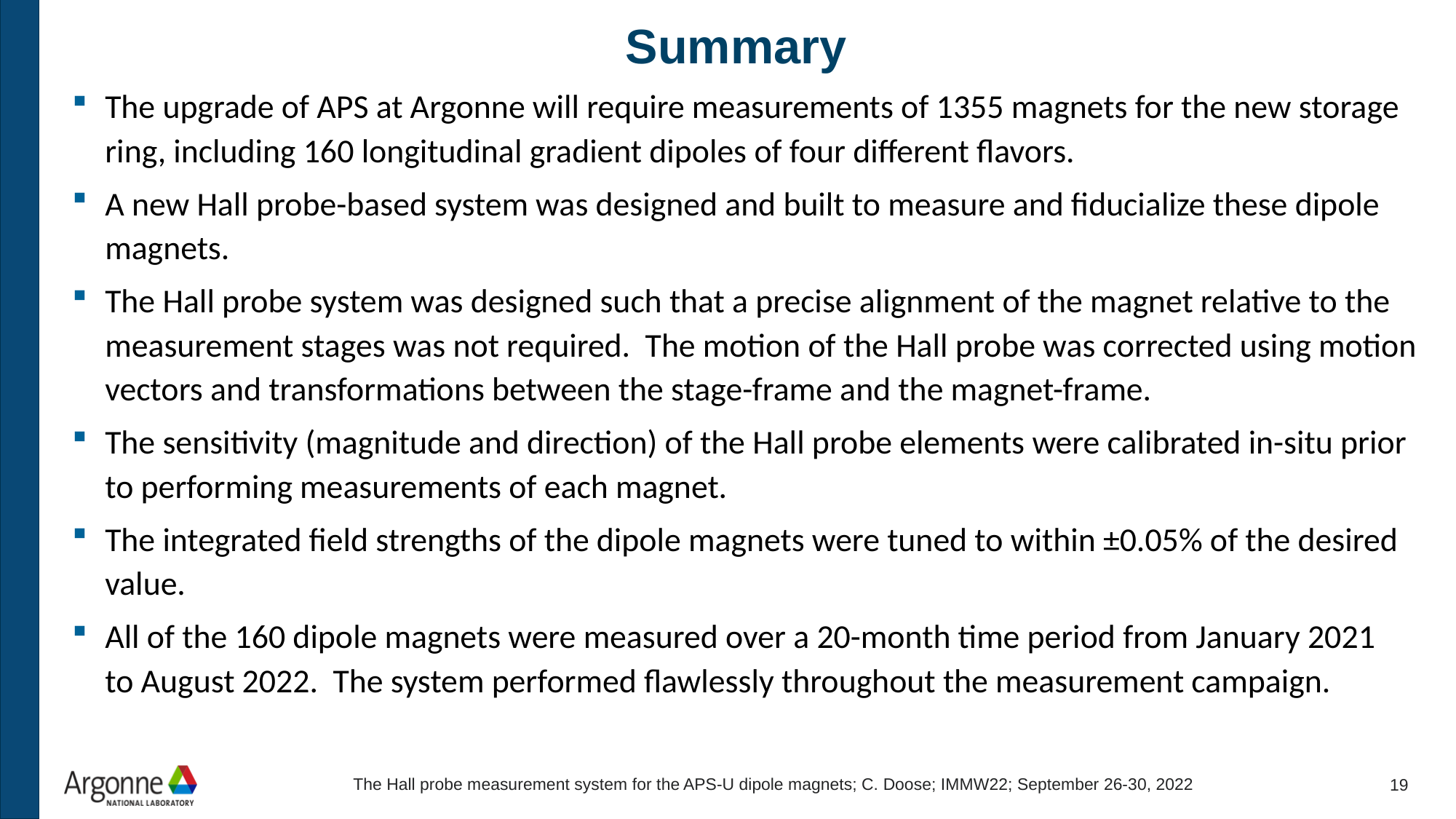

# Summary
The upgrade of APS at Argonne will require measurements of 1355 magnets for the new storage ring, including 160 longitudinal gradient dipoles of four different flavors.
A new Hall probe-based system was designed and built to measure and fiducialize these dipole magnets.
The Hall probe system was designed such that a precise alignment of the magnet relative to the measurement stages was not required.  The motion of the Hall probe was corrected using motion vectors and transformations between the stage-frame and the magnet-frame.
The sensitivity (magnitude and direction) of the Hall probe elements were calibrated in-situ prior to performing measurements of each magnet.
The integrated field strengths of the dipole magnets were tuned to within ±0.05% of the desired value.
All of the 160 dipole magnets were measured over a 20-month time period from January 2021
to August 2022.  The system performed flawlessly throughout the measurement campaign.

The Hall probe measurement system for the APS-U dipole magnets; C. Doose; IMMW22; September 26-30, 2022
19